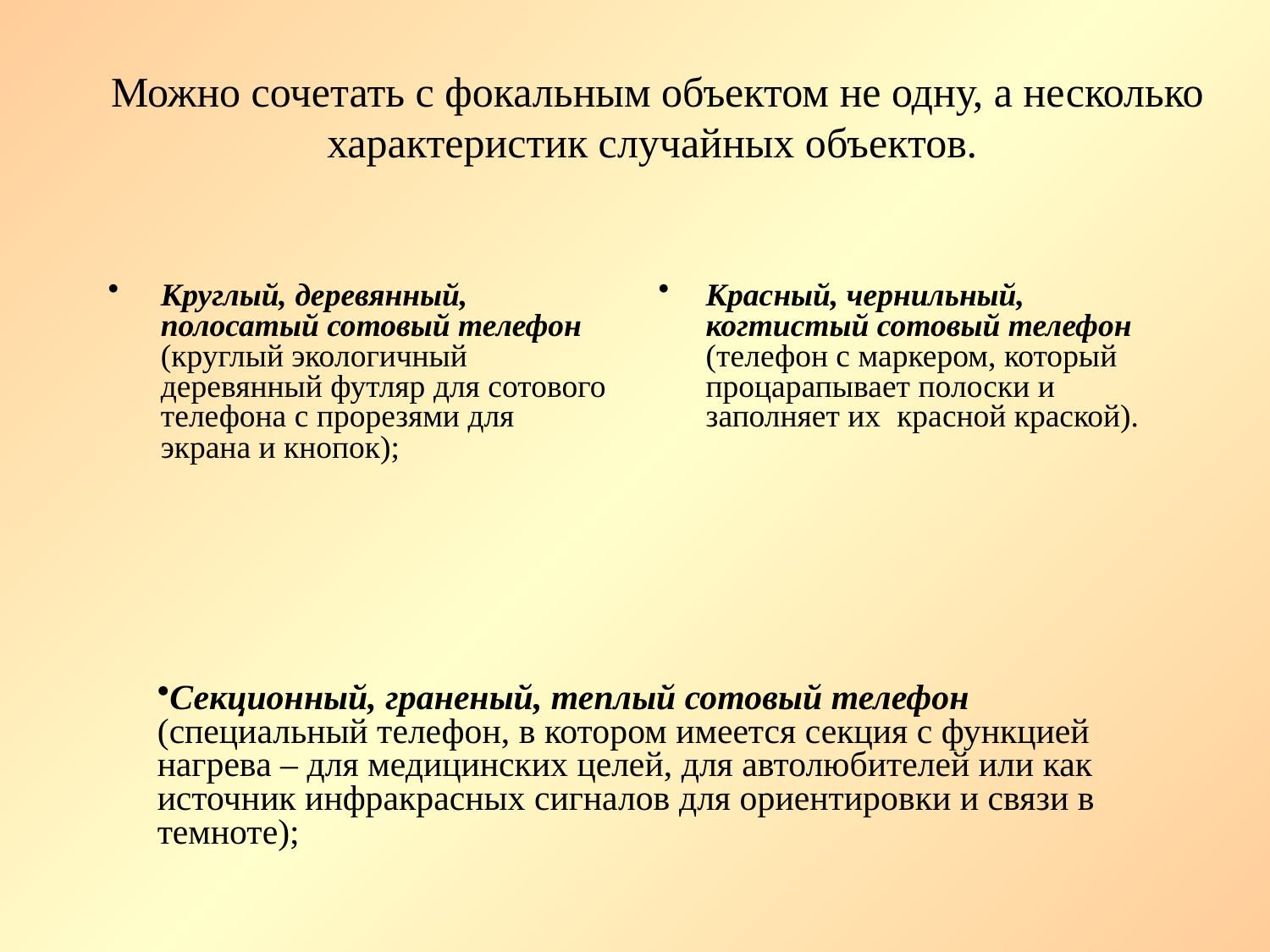

# Можно сочетать с фокальным объектом не одну, а несколько характеристик случайных объектов.
Круглый, деревянный, полосатый сотовый телефон (круглый экологичный деревянный футляр для сотового телефона с прорезями для экрана и кнопок);
Красный, чернильный, когтистый сотовый телефон (телефон с маркером, который процарапывает полоски и заполняет их  красной краской).
Секционный, граненый, теплый сотовый телефон (специальный телефон, в котором имеется секция с функцией нагрева – для медицинских целей, для автолюбителей или как источник инфракрасных сигналов для ориентировки и связи в темноте);